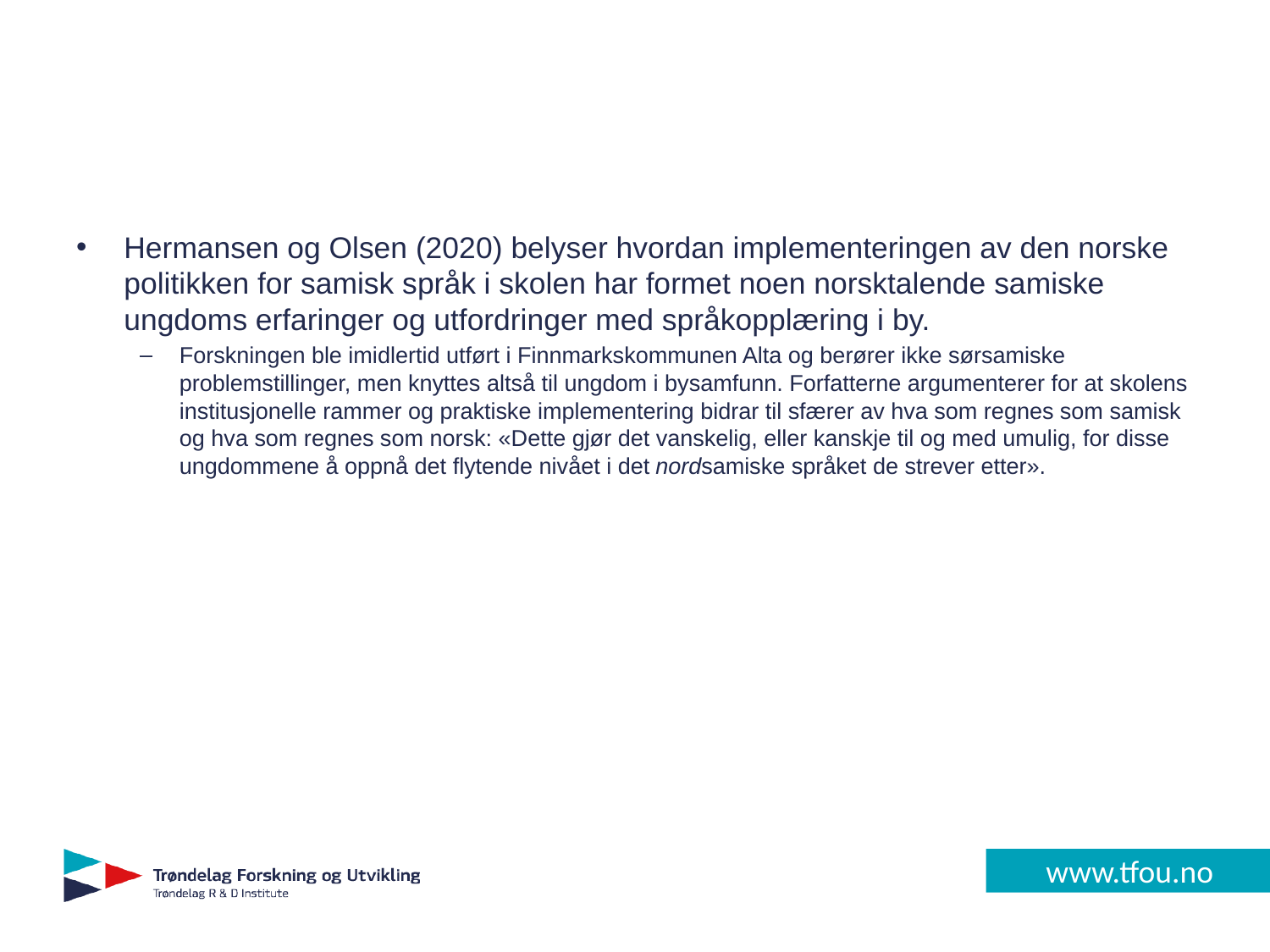

#
Hermansen og Olsen (2020) belyser hvordan implementeringen av den norske politikken for samisk språk i skolen har formet noen norsktalende samiske ungdoms erfaringer og utfordringer med språkopplæring i by.
Forskningen ble imidlertid utført i Finnmarkskommunen Alta og berører ikke sørsamiske problemstillinger, men knyttes altså til ungdom i bysamfunn. Forfatterne argumenterer for at skolens institusjonelle rammer og praktiske implementering bidrar til sfærer av hva som regnes som samisk og hva som regnes som norsk: «Dette gjør det vanskelig, eller kanskje til og med umulig, for disse ungdommene å oppnå det flytende nivået i det nordsamiske språket de strever etter».